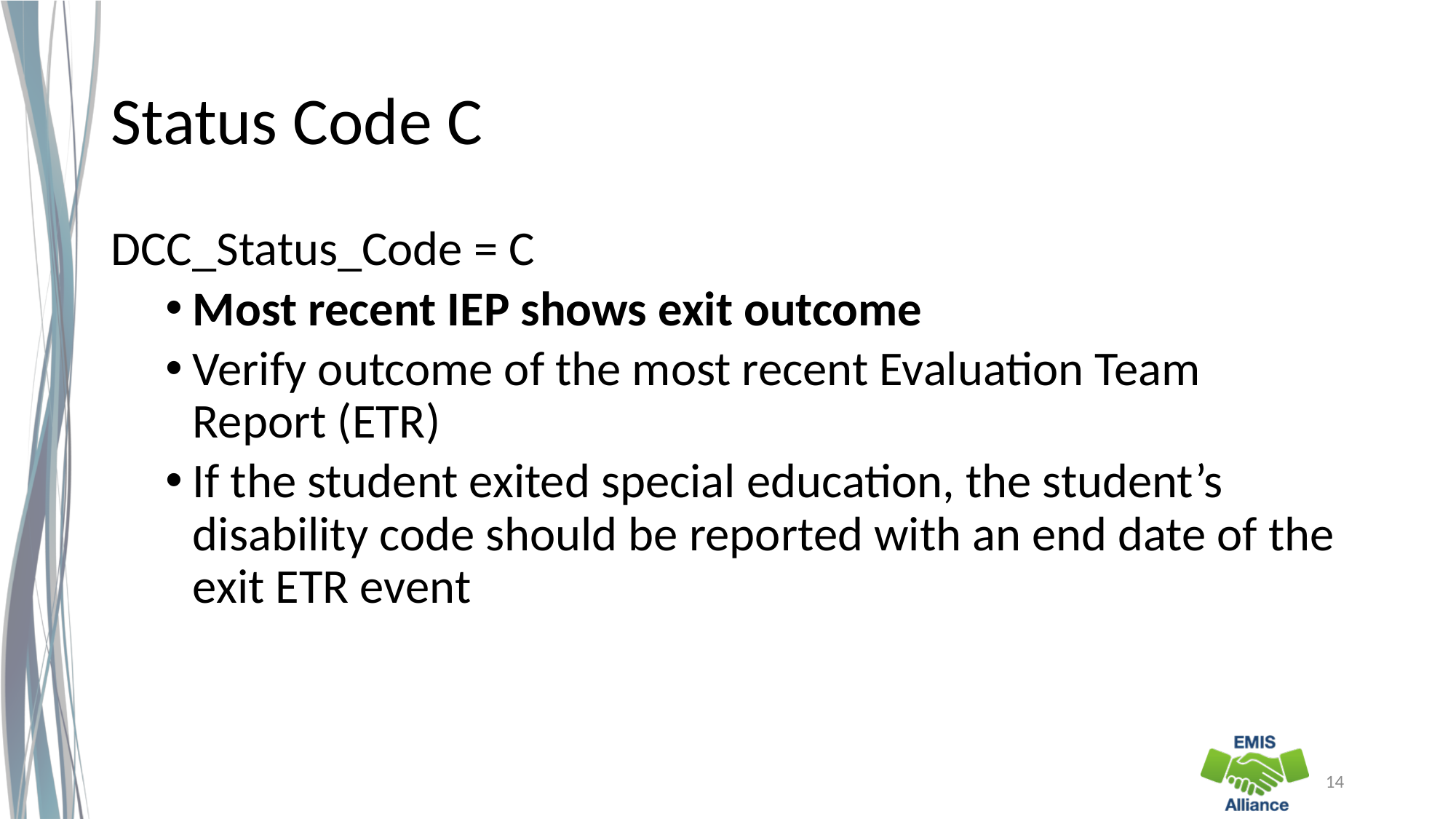

# Status Code C
DCC_Status_Code = C
Most recent IEP shows exit outcome
Verify outcome of the most recent Evaluation Team Report (ETR)
If the student exited special education, the student’s disability code should be reported with an end date of the exit ETR event
14